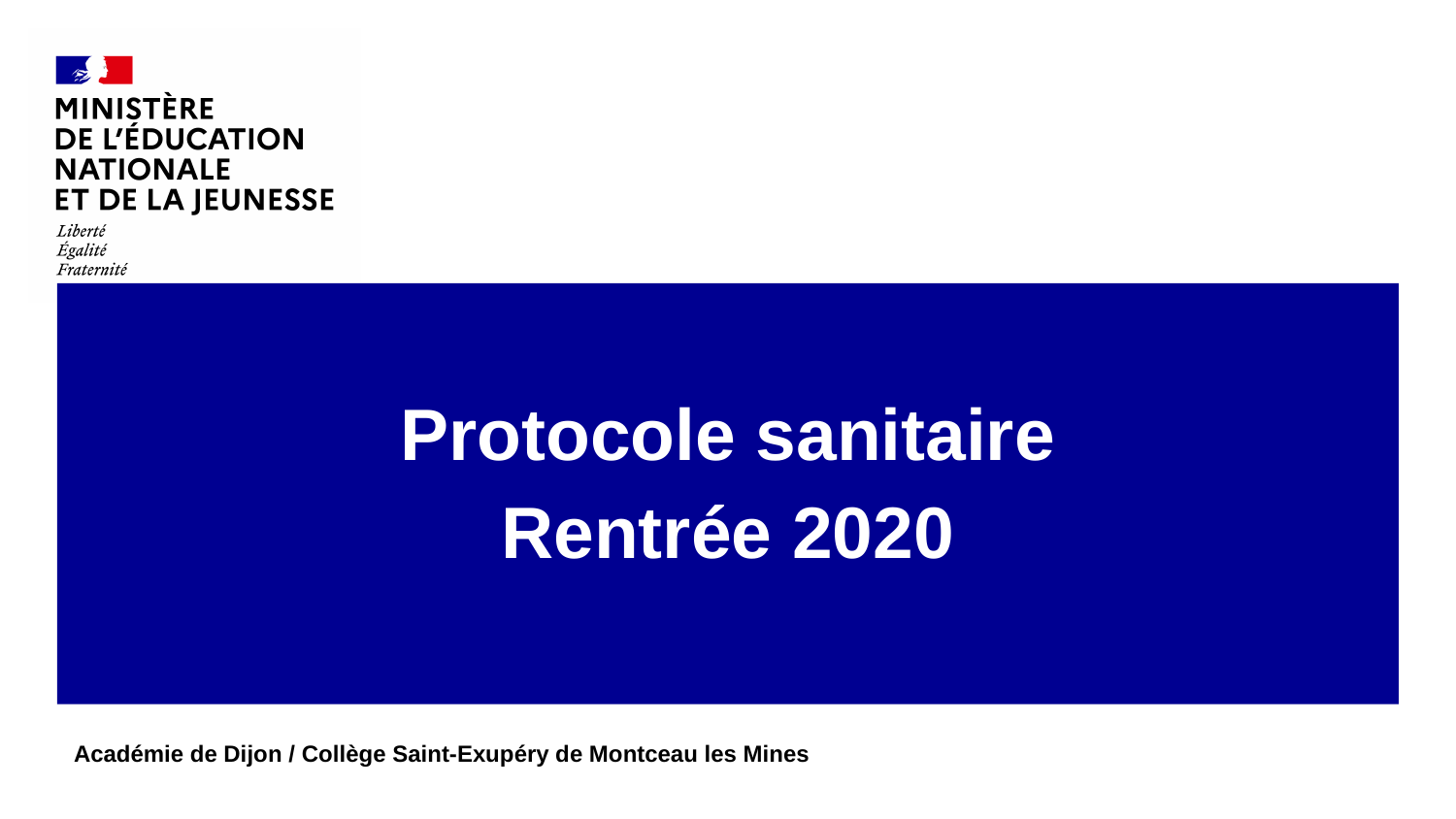

#

Protocole sanitaire
Rentrée 2020

Académie de Dijon / Collège Saint-Exupéry de Montceau les Mines
1
17/03/2020
1